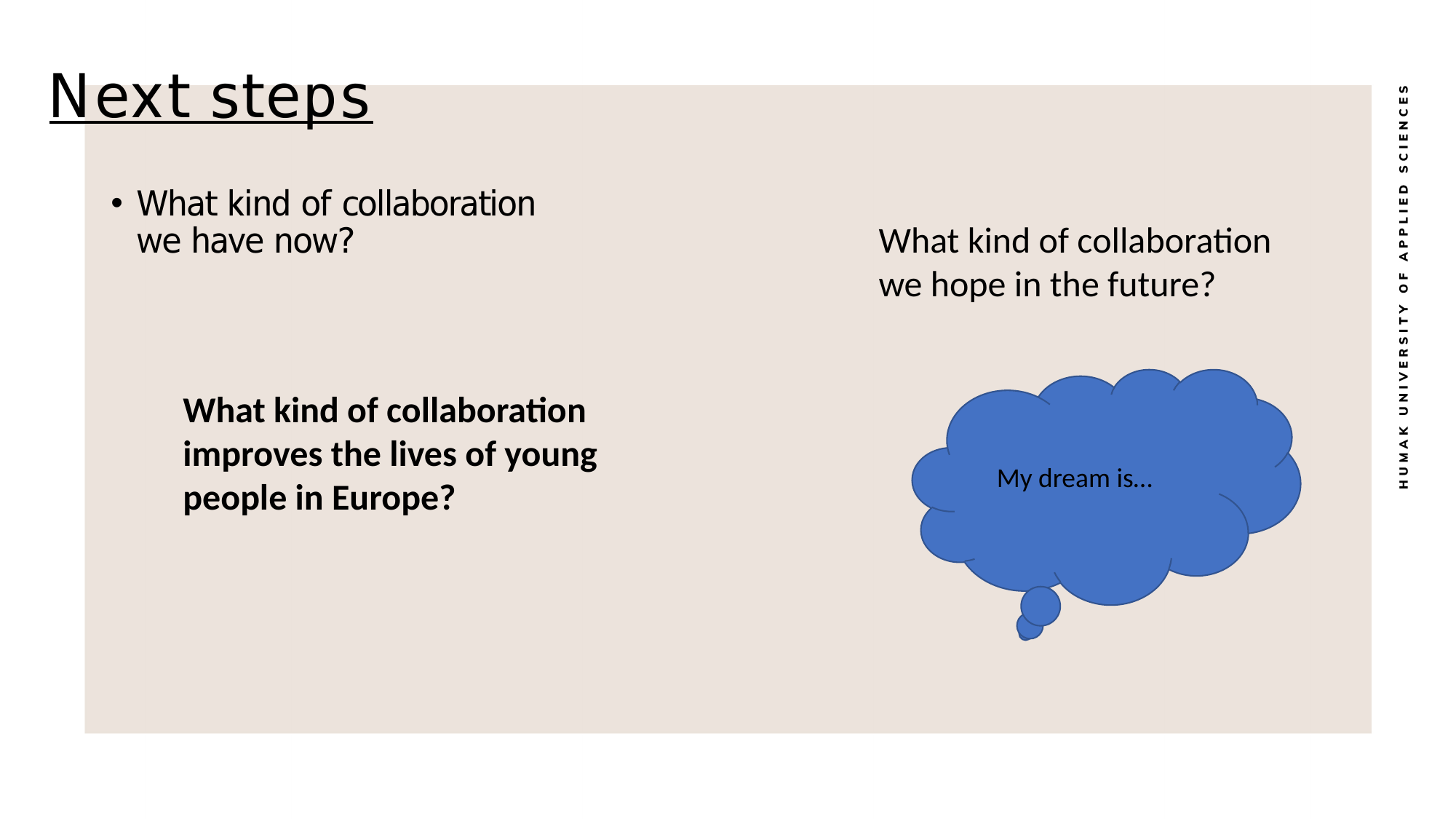

# Next steps
What kind of collaboration we have now?
What kind of collaboration we hope in the future?

What kind of collaboration improves the lives of young people in Europe?
My dream is…